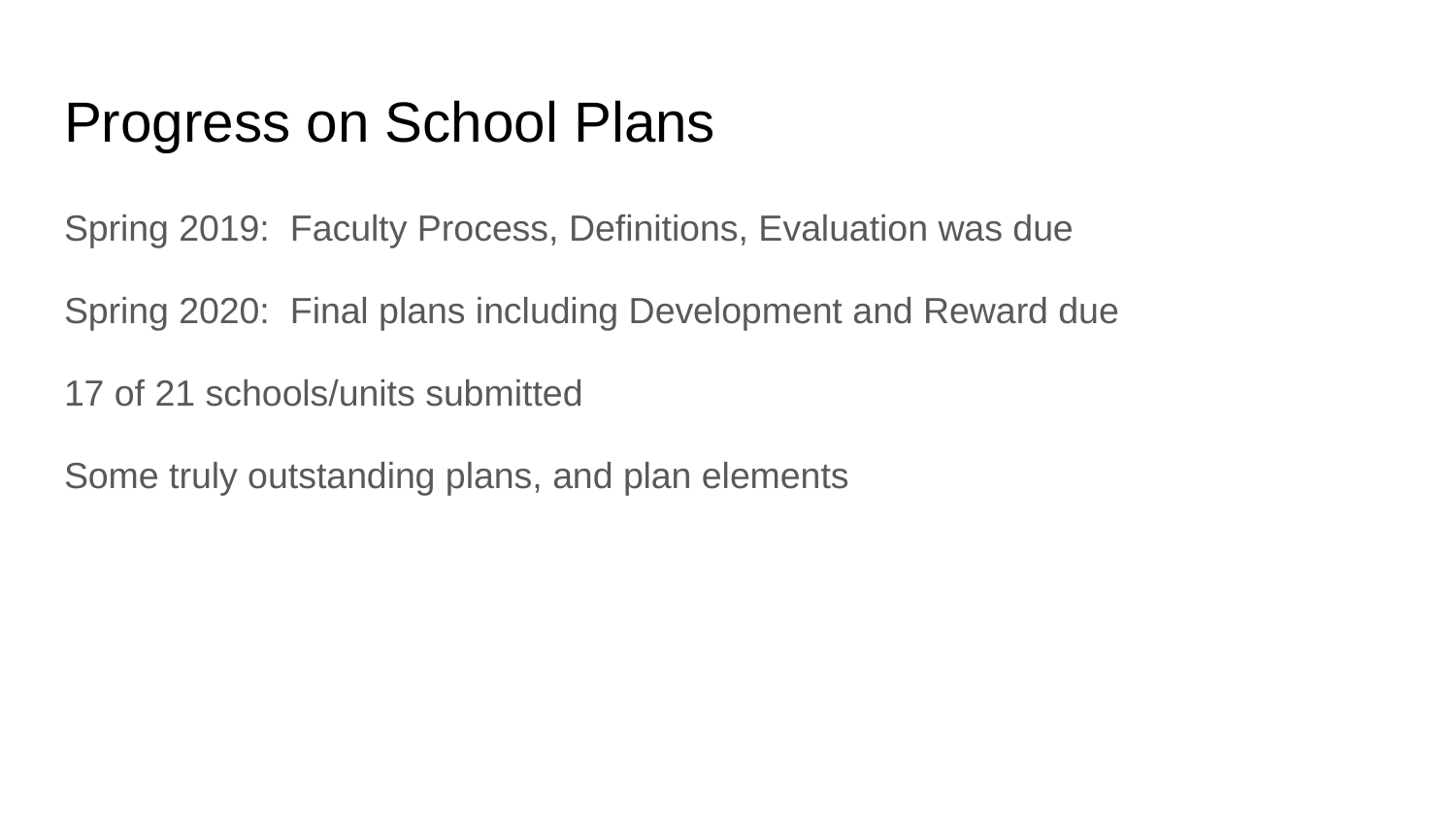

# Progress on School Plans
Spring 2019:  Faculty Process, Definitions, Evaluation was due
Spring 2020:  Final plans including Development and Reward due
17 of 21 schools/units submitted
Some truly outstanding plans, and plan elements